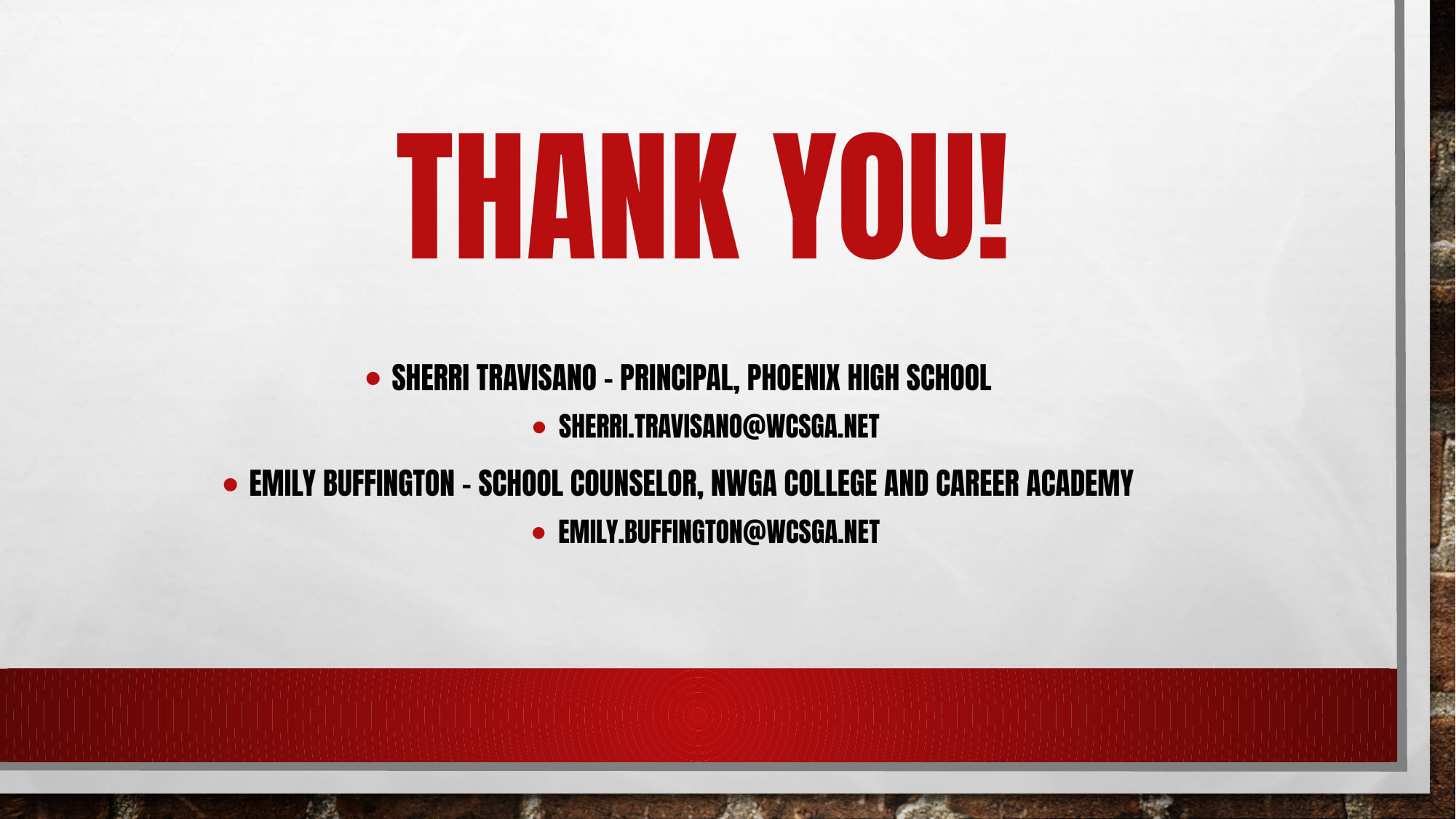

# Thank you!
Sherri Travisano – Principal, Phoenix High School
sherri.Travisano@wcsga.net
Emily Buffington – School Counselor, NWGA College and Career Academy
Emily.Buffington@wcsga.net